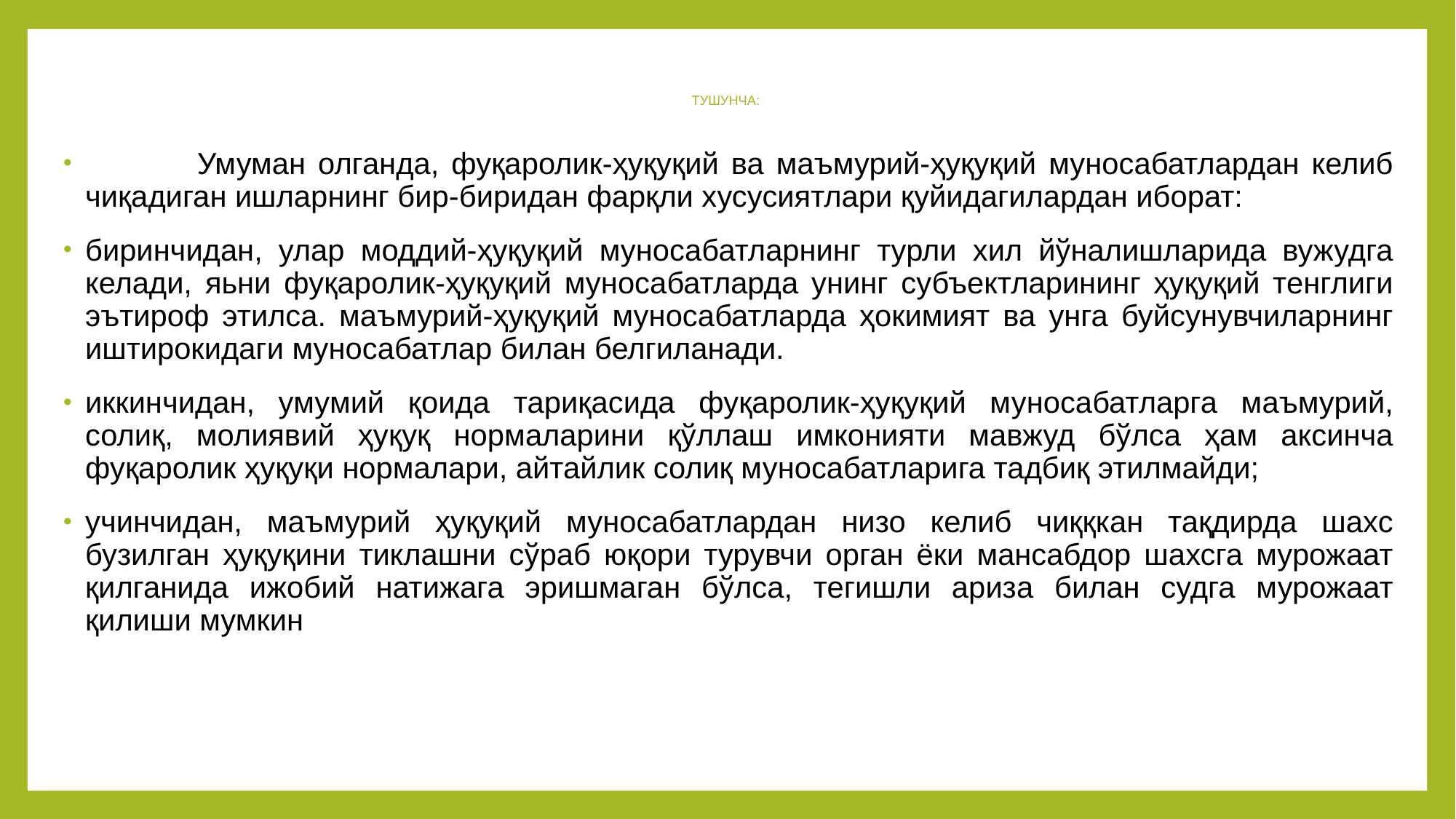

# ТУШУНЧА:
         Умуман олганда, фуқаролик-ҳуқуқий ва маъмурий-ҳуқуқий муносабатлардан келиб чиқадиган ишларнинг бир-биридан фарқли хусусиятлари қуйидагилардан иборат:
биринчидан, улар моддий-ҳуқуқий муносабатларнинг турли хил йўналишларида вужудга келади, яьни фуқаролик-ҳуқуқий муносабатларда унинг субъектларининг ҳуқуқий тенглиги эътироф этилса. маъмурий-ҳуқуқий муносабатларда ҳокимият ва унга буйсунувчиларнинг иштирокидаги муносабатлар билан белгиланади.
иккинчидан, умумий қоида тариқасида фуқаролик-ҳуқуқий муносабатларга маъмурий, солиқ, молиявий ҳуқуқ нормаларини қўллаш имконияти мавжуд бўлса ҳам аксинча фуқаролик ҳуқуқи нормалари, айтайлик солиқ муносабатларига тадбиқ этилмайди;
учинчидан, маъмурий ҳуқуқий муносабатлардан низо келиб чиққкан тақдирда шахс бузилган ҳуқуқини тиклашни сўраб юқори турувчи орган ёки мансабдор шахсга мурожаат қилганида ижобий натижага эришмаган бўлса, тегишли ариза билан судга мурожаат қилиши мумкин